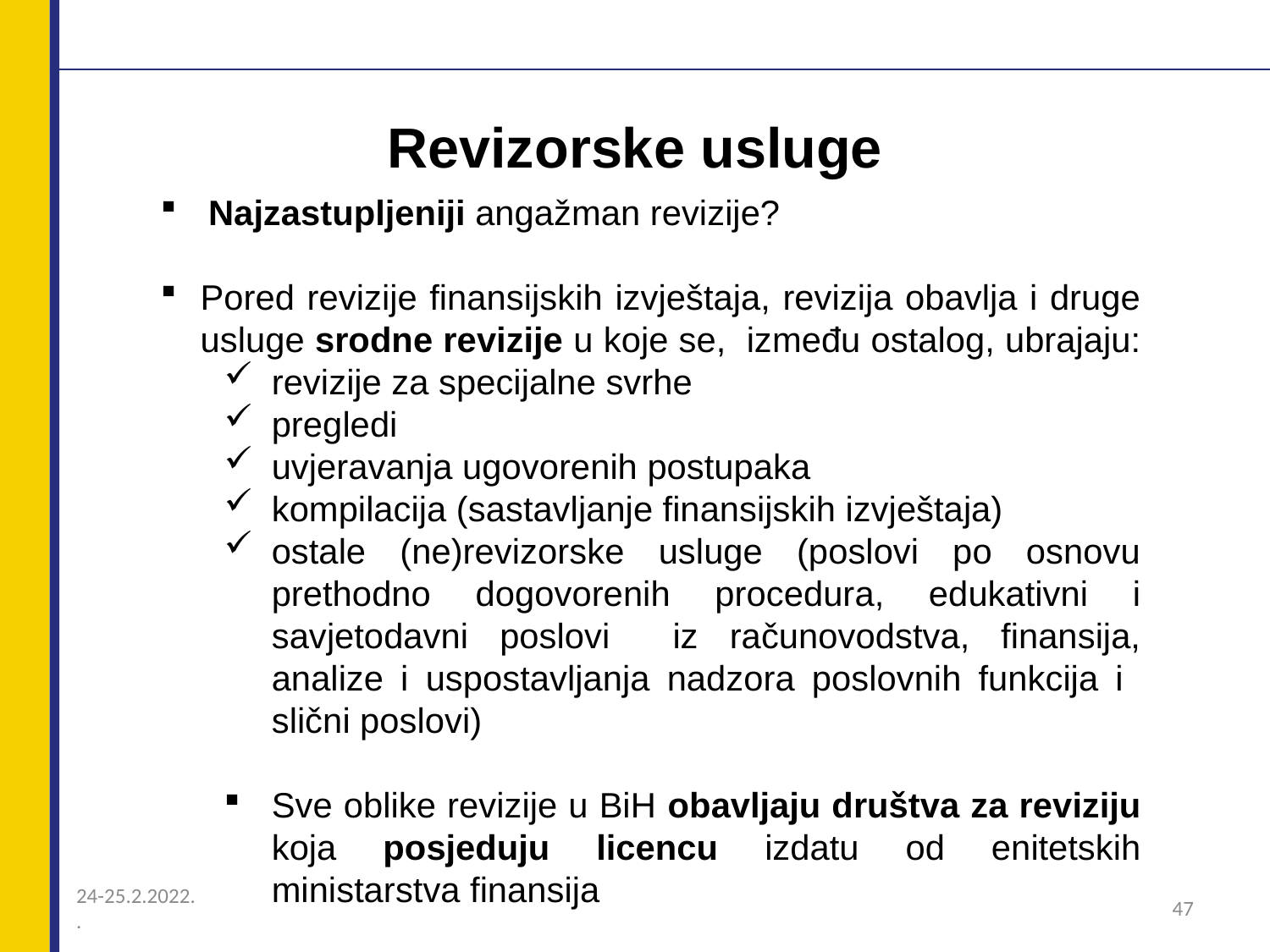

# Revizorske usluge
Najzastupljeniji angažman revizije?

Pored revizije finansijskih izvještaja, revizija obavlja i druge usluge srodne revizije u koje se,  između ostalog, ubrajaju:
revizije za specijalne svrhe
pregledi
uvjeravanja ugovorenih postupaka
kompilacija (sastavljanje finansijskih izvještaja)
ostale (ne)revizorske usluge (poslovi po osnovu prethodno dogovorenih procedura, edukativni i savjetodavni poslovi  iz računovodstva, finansija, analize i uspostavljanja nadzora poslovnih funkcija i  slični poslovi)

Sve oblike revizije u BiH obavljaju društva za reviziju koja posjeduju licencu izdatu od enitetskih ministarstva finansija
24-25.2.2022.
.
47